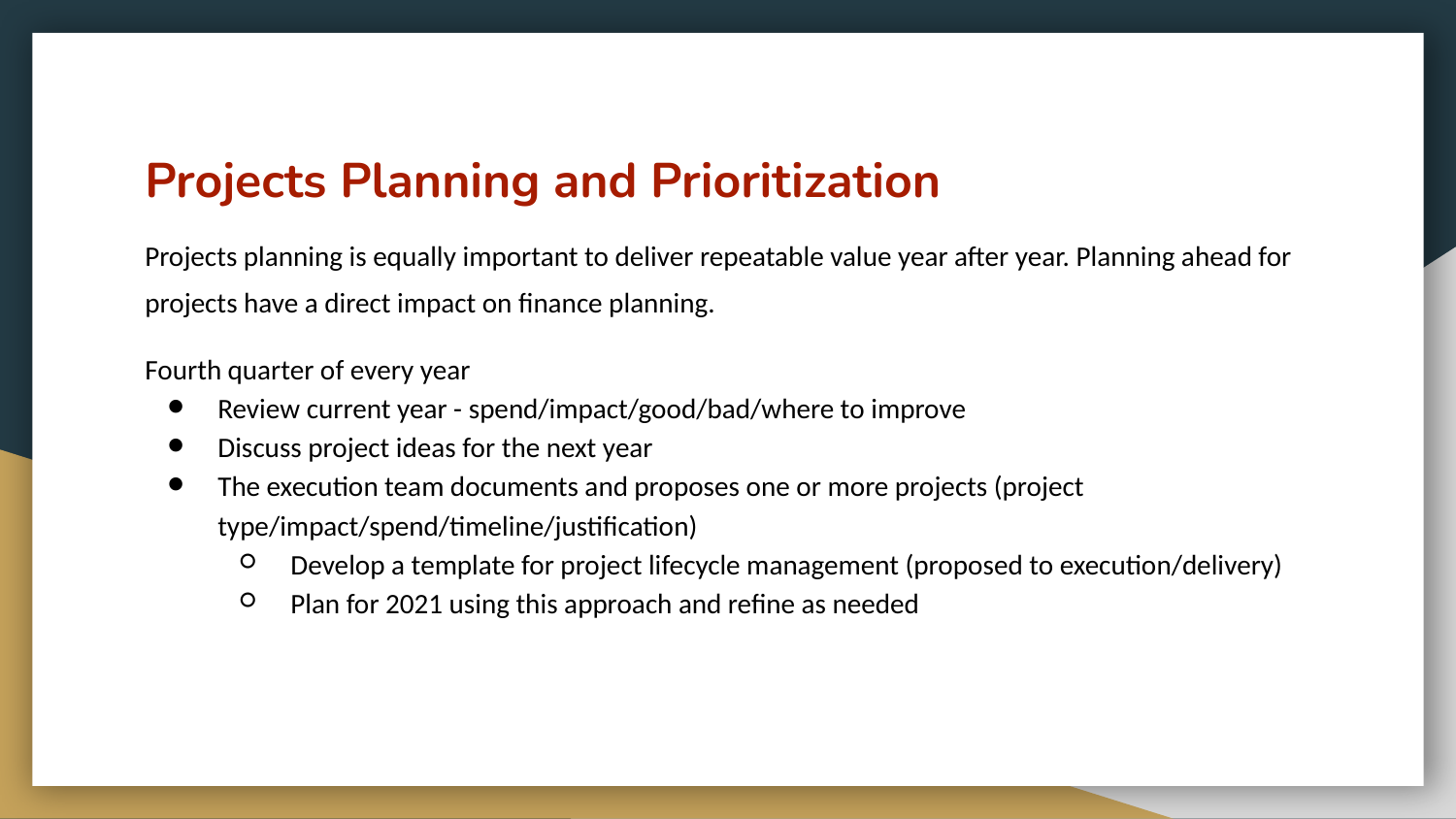

# Projects Planning and Prioritization
Projects planning is equally important to deliver repeatable value year after year. Planning ahead for projects have a direct impact on finance planning.
Fourth quarter of every year
Review current year - spend/impact/good/bad/where to improve
Discuss project ideas for the next year
The execution team documents and proposes one or more projects (project type/impact/spend/timeline/justification)
Develop a template for project lifecycle management (proposed to execution/delivery)
Plan for 2021 using this approach and refine as needed